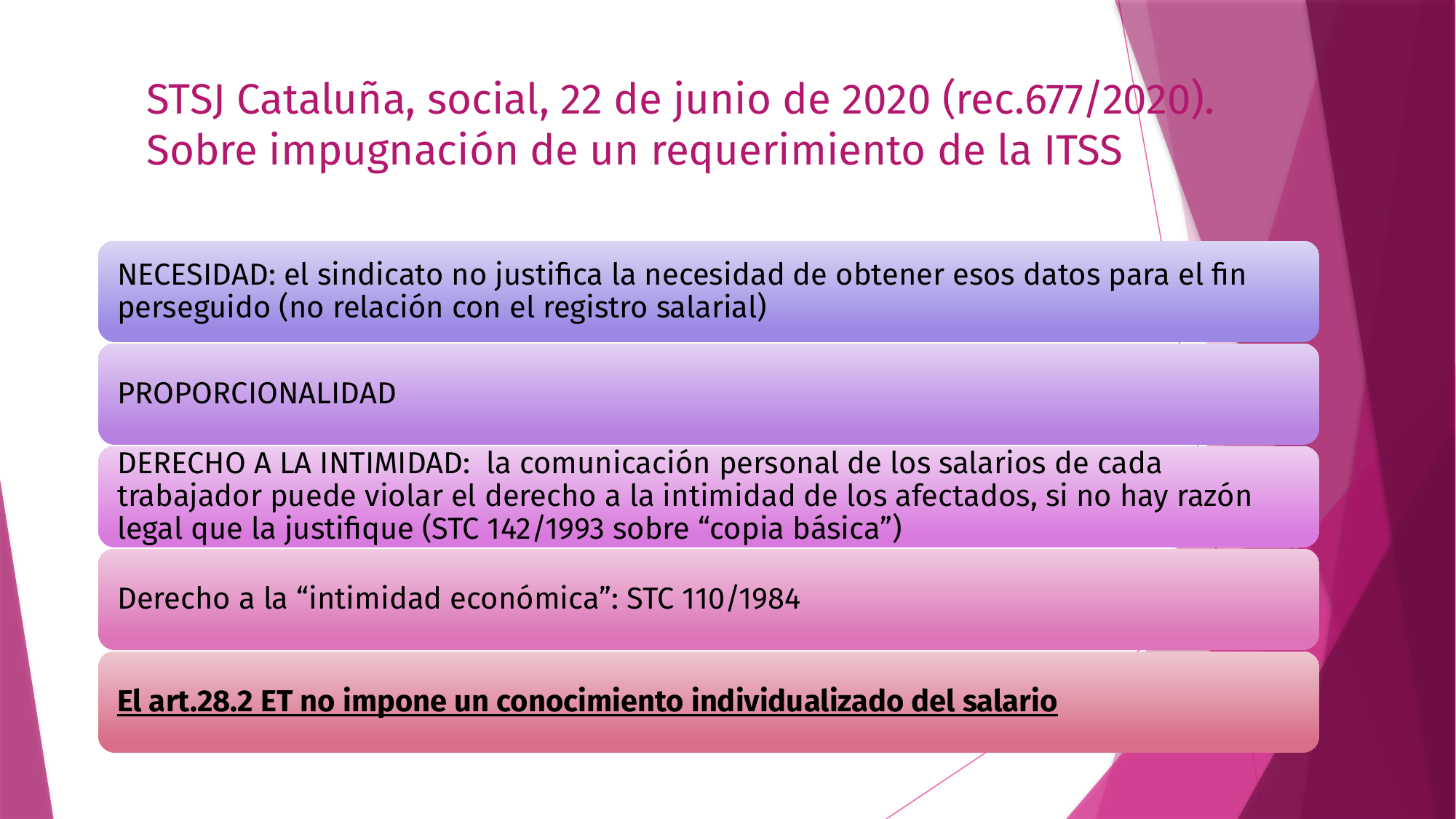

# STSJ Cataluña, social, 22 de junio de 2020 (rec.677/2020). Sobre impugnación de un requerimiento de la ITSS
NECESIDAD: el sindicato no justifica la necesidad de obtener esos datos para el fin perseguido (no relación con el registro salarial)
PROPORCIONALIDAD
DERECHO A LA INTIMIDAD:  la comunicación personal de los salarios de cada trabajador puede violar el derecho a la intimidad de los afectados, si no hay razón legal que la justifique (STC 142/1993 sobre “copia básica”)
Derecho a la “intimidad económica”: STC 110/1984
El art.28.2 ET no impone un conocimiento individualizado del salario